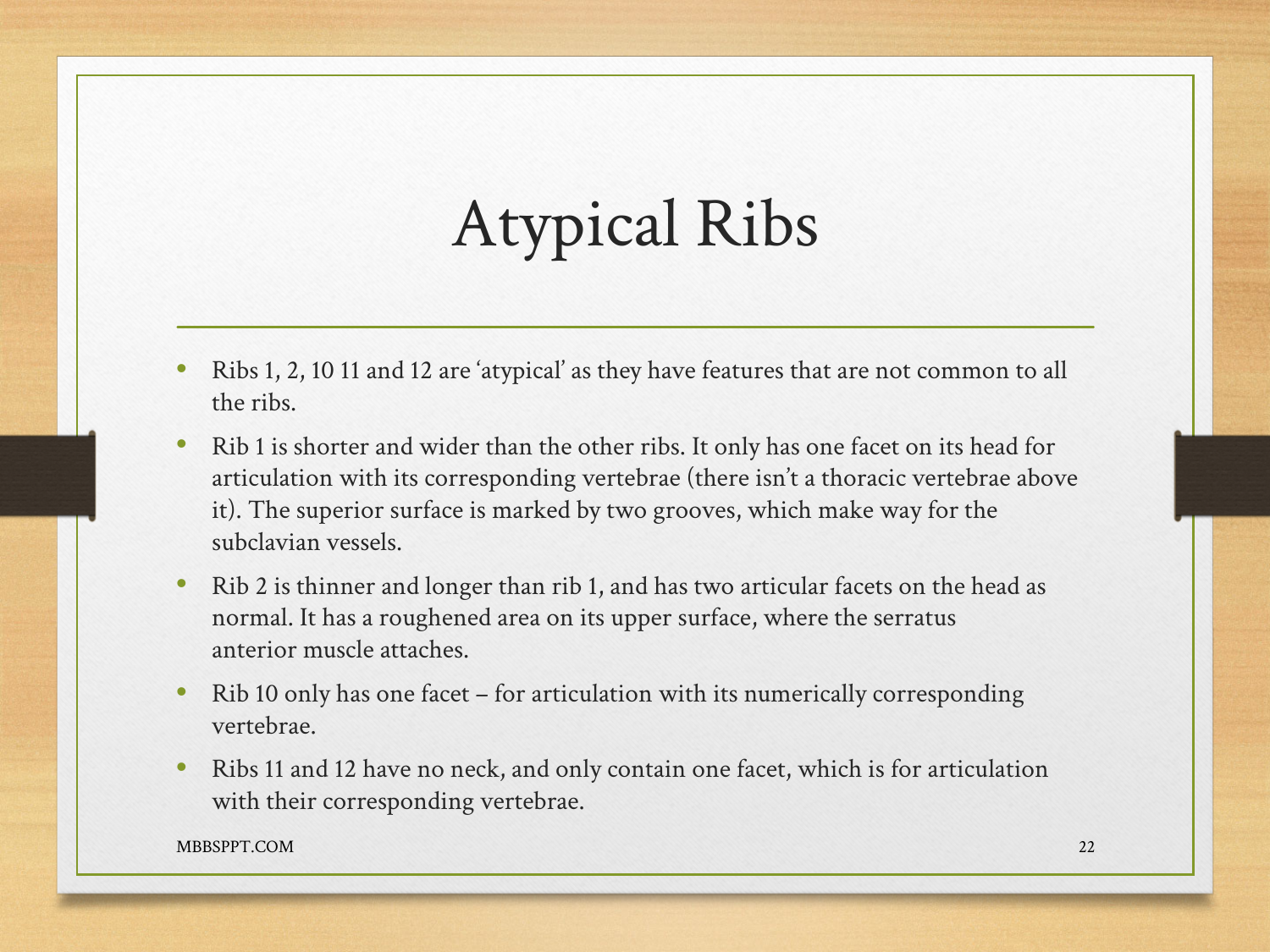

# Atypical Ribs
Ribs 1, 2, 10 11 and 12 are ‘atypical’ as they have features that are not common to all the ribs.
Rib 1 is shorter and wider than the other ribs. It only has one facet on its head for articulation with its corresponding vertebrae (there isn’t a thoracic vertebrae above it). The superior surface is marked by two grooves, which make way for the subclavian vessels.
Rib 2 is thinner and longer than rib 1, and has two articular facets on the head as normal. It has a roughened area on its upper surface, where the serratus anterior muscle attaches.
Rib 10 only has one facet – for articulation with its numerically corresponding vertebrae.
Ribs 11 and 12 have no neck, and only contain one facet, which is for articulation with their corresponding vertebrae.
MBBSPPT.COM
22